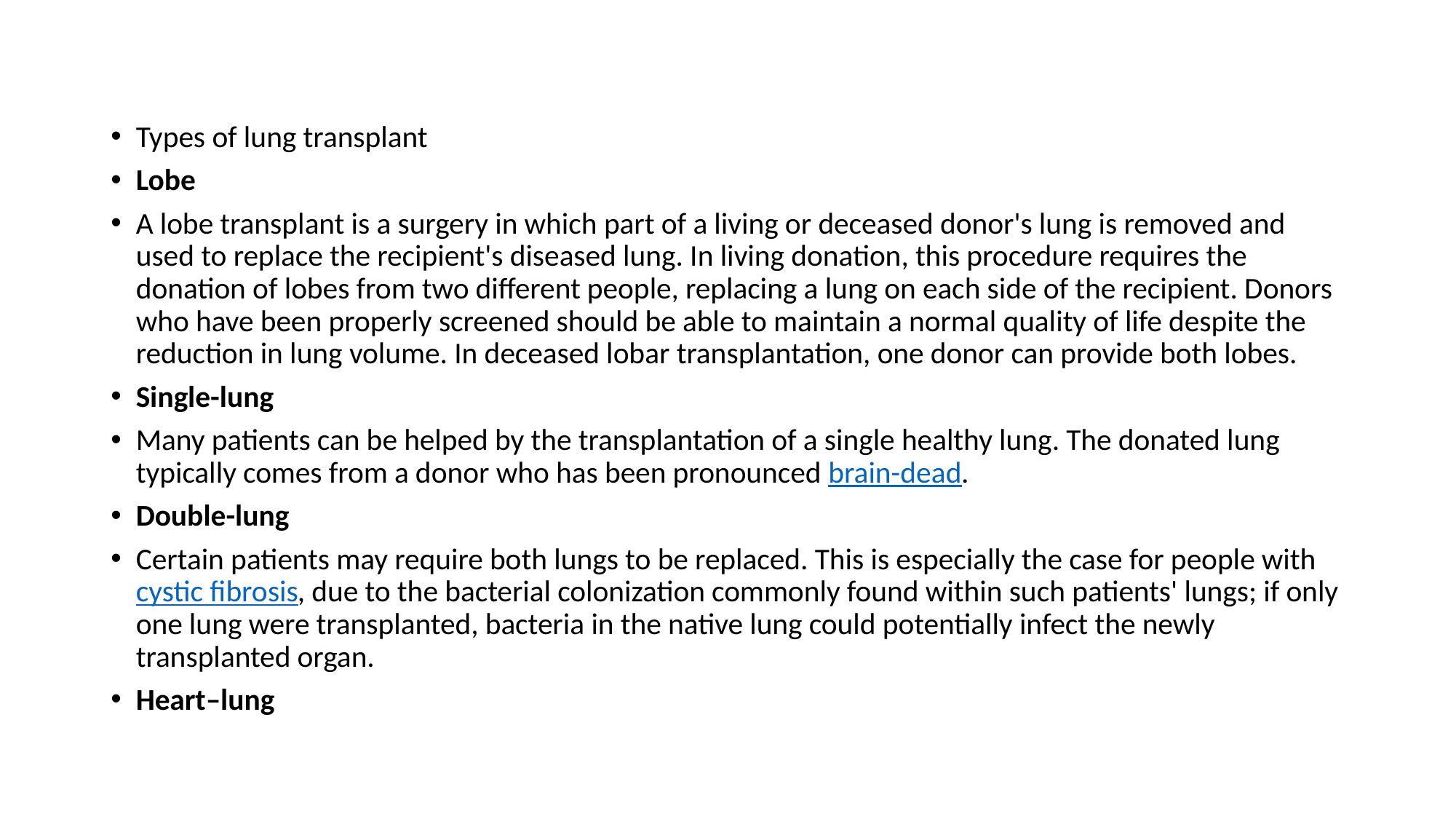

#
Types of lung transplant
Lobe
A lobe transplant is a surgery in which part of a living or deceased donor's lung is removed and used to replace the recipient's diseased lung. In living donation, this procedure requires the donation of lobes from two different people, replacing a lung on each side of the recipient. Donors who have been properly screened should be able to maintain a normal quality of life despite the reduction in lung volume. In deceased lobar transplantation, one donor can provide both lobes.
Single-lung
Many patients can be helped by the transplantation of a single healthy lung. The donated lung typically comes from a donor who has been pronounced brain-dead.
Double-lung
Certain patients may require both lungs to be replaced. This is especially the case for people with cystic fibrosis, due to the bacterial colonization commonly found within such patients' lungs; if only one lung were transplanted, bacteria in the native lung could potentially infect the newly transplanted organ.
Heart–lung